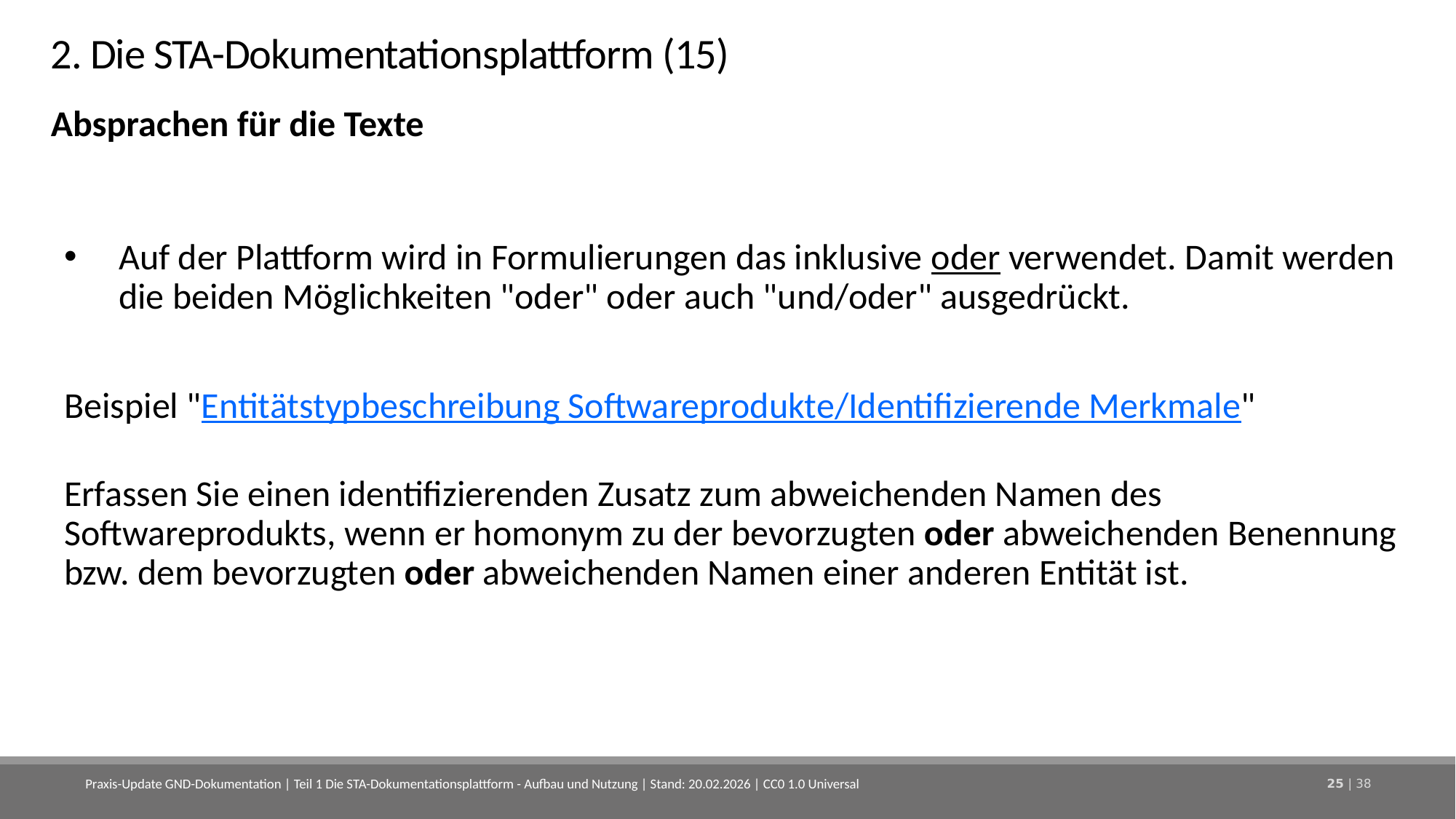

# 2. Die STA-Dokumentationsplattform (15)
Absprachen für die Texte

Auf der Plattform wird in Formulierungen das inklusive oder verwendet. Damit werden die beiden Möglichkeiten "oder" oder auch "und/oder" ausgedrückt.

Beispiel "Entitätstypbeschreibung Softwareprodukte/Identifizierende Merkmale"
Erfassen Sie einen identifizierenden Zusatz zum abweichenden Namen des Softwareprodukts, wenn er homonym zu der bevorzugten oder abweichenden Benennung bzw. dem bevorzugten oder abweichenden Namen einer anderen Entität ist.

Praxis-Update GND-Dokumentation | Teil 1 Die STA-Dokumentationsplattform - Aufbau und Nutzung | Stand: 20.02.2026 | CC0 1.0 Universal
25 | 38